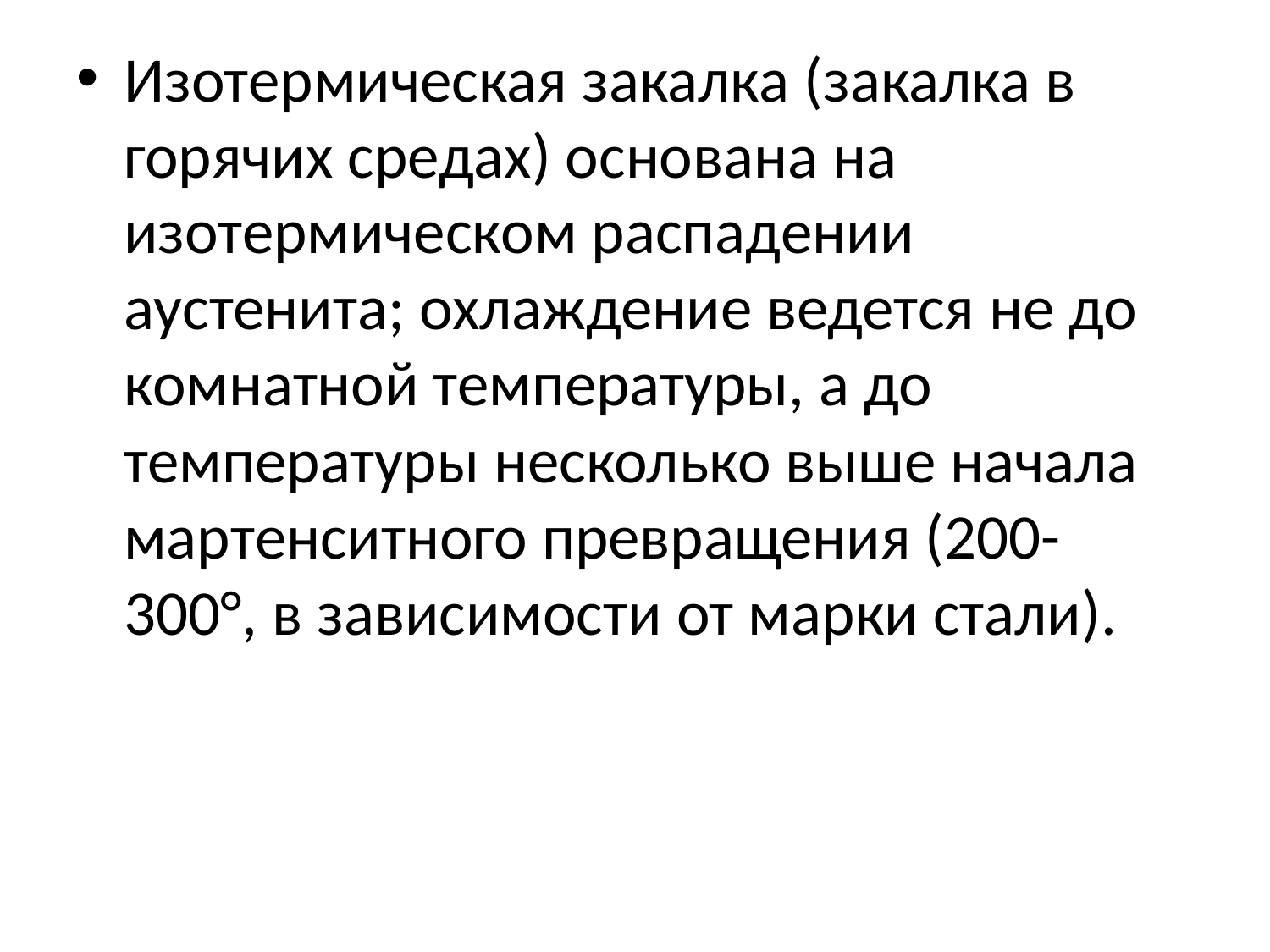

Изотермическая закалка (закалка в горячих средах) основана на изотермическом распадении аустенита; охлаждение ведется не до комнатной температуры, а до температуры несколько выше начала мартенситного превращения (200-300°, в зависимости от марки стали).